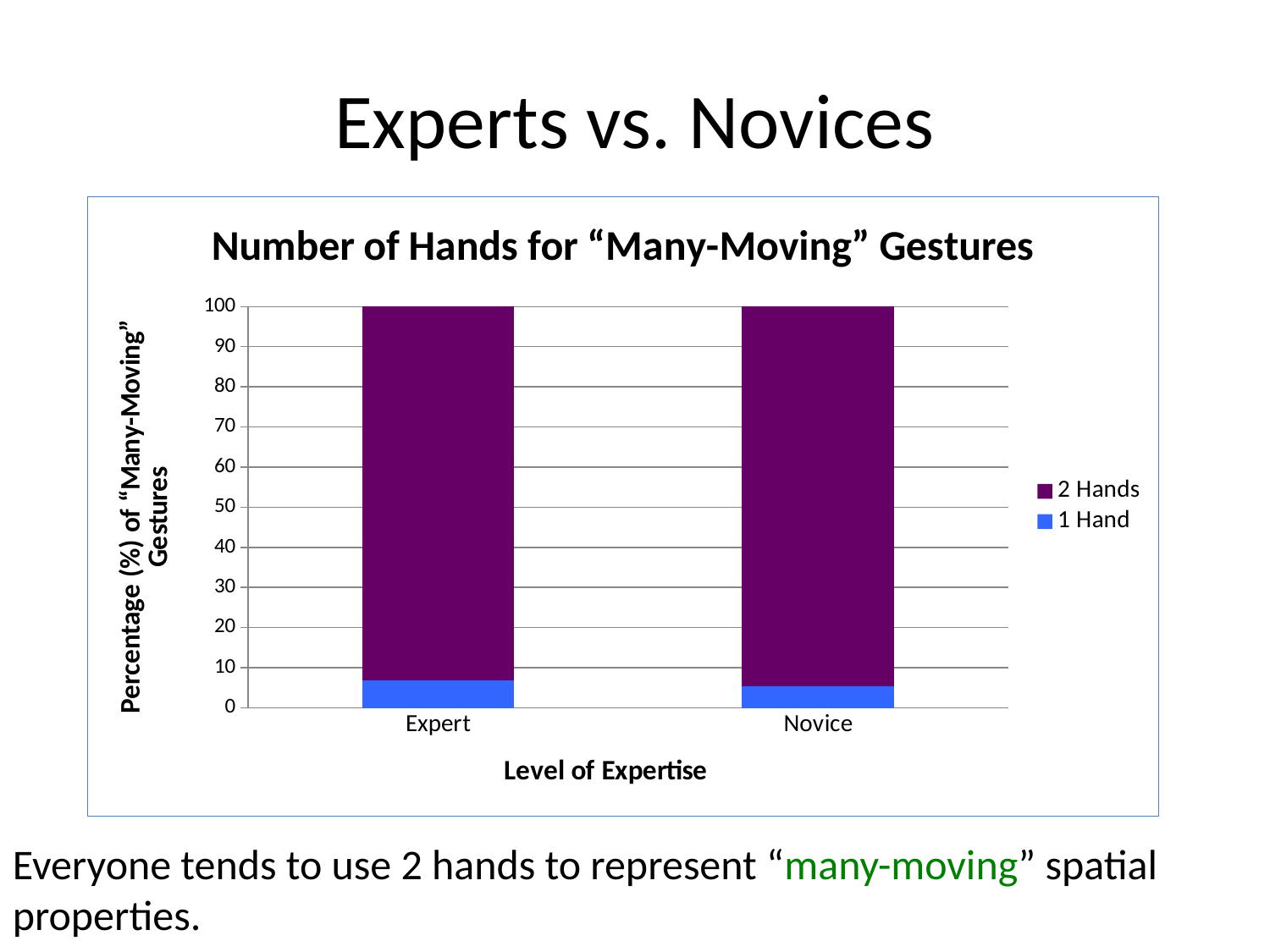

# Experts vs. Novices

### Chart: Number of Hands for “Many-Moving” Gestures

| Category | 1 Hand | 2 Hands |
|---|---|---|
| Expert | 6.9 | 93.1 |
| Novice | 5.3 | 94.7 |
Everyone tends to use 2 hands to represent “many-moving” spatial properties.